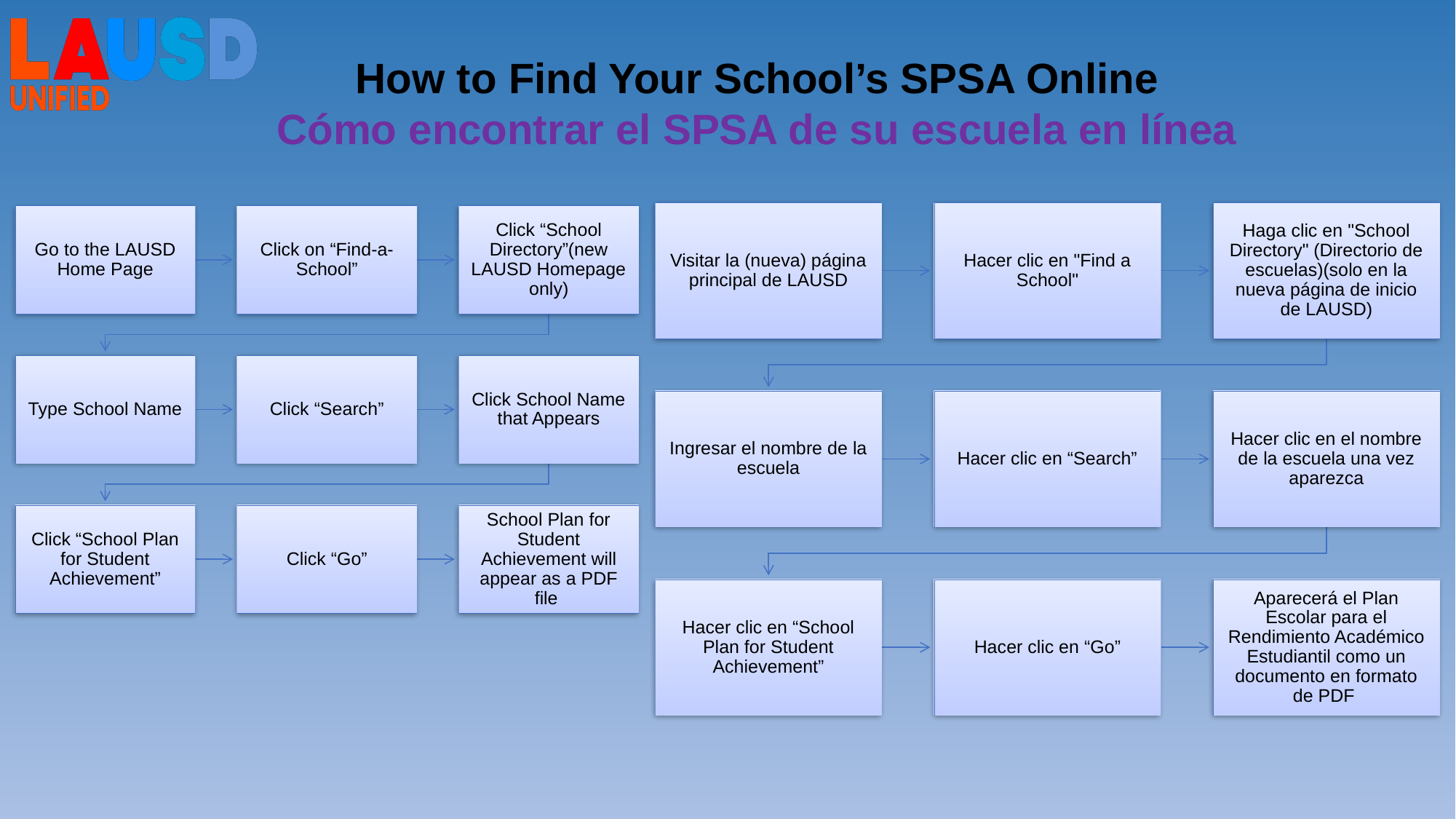

# How to Find Your School’s SPSA Online Cómo encontrar el SPSA de su escuela en línea

Go to the LAUSD Home Page

Click on “Find-a-School”

Click “School Directory”(new LAUSD Homepage only)

Type School Name

Click “Search”

Click School Name that Appears

Click “School Plan for Student Achievement”

Click “Go”
School Plan for Student Achievement will appear as a PDF file

Visitar la (nueva) página principal de LAUSD

Hacer clic en "Find a School"

Haga clic en "School Directory" (Directorio de escuelas)(solo en la nueva página de inicio de LAUSD)

Ingresar el nombre de la escuela

Hacer clic en “Search”

Hacer clic en el nombre de la escuela una vez aparezca

Hacer clic en “School Plan for Student Achievement”

Hacer clic en “Go”
Aparecerá el Plan Escolar para el Rendimiento Académico Estudiantil como un documento en formato de PDF